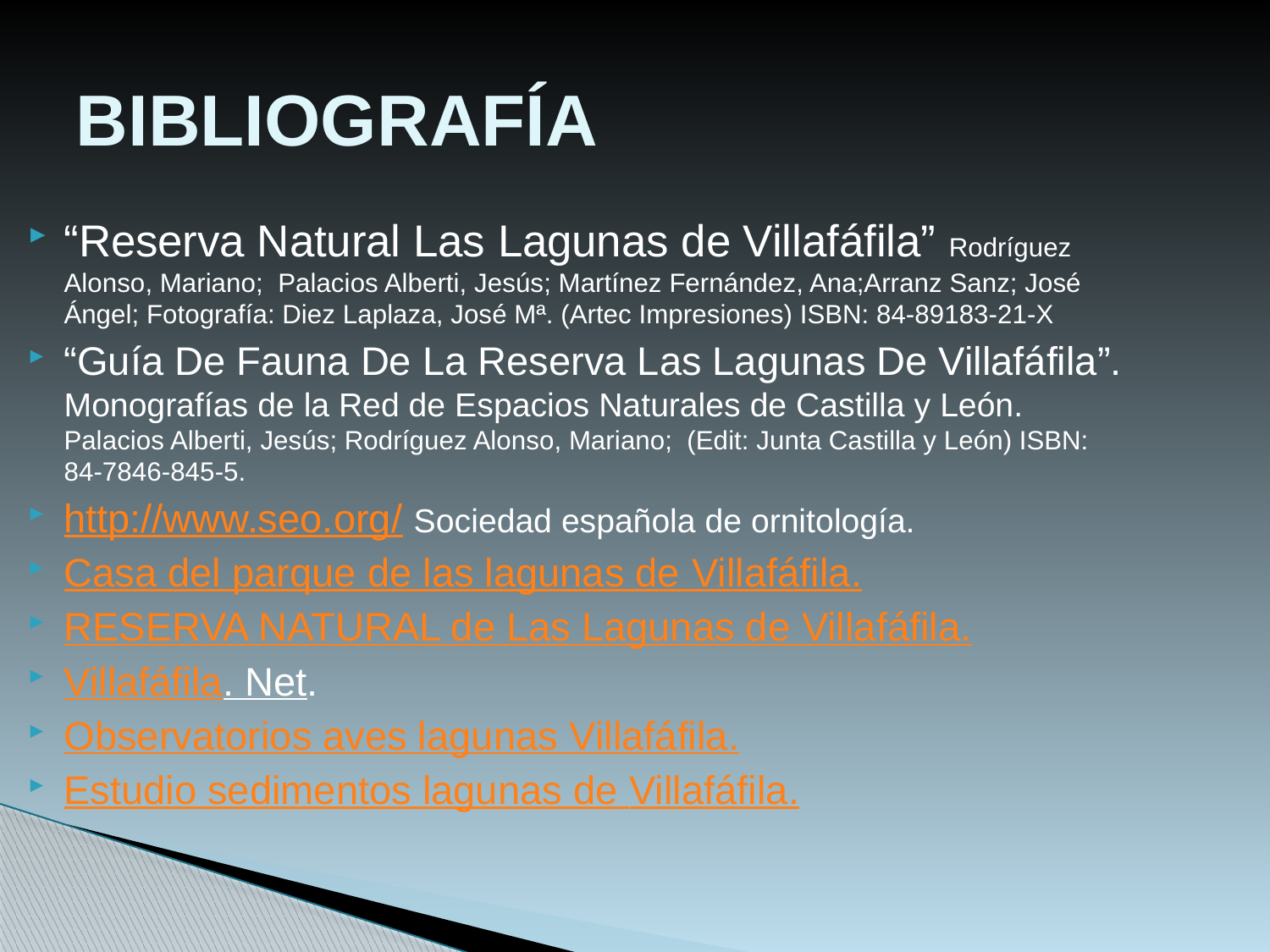

# BIBLIOGRAFÍA
“Reserva Natural Las Lagunas de Villafáfila” Rodríguez Alonso, Mariano;  Palacios Alberti, Jesús; Martínez Fernández, Ana;Arranz Sanz; José Ángel; Fotografía: Diez Laplaza, José Mª. (Artec Impresiones) ISBN: 84-89183-21-X
“Guía De Fauna De La Reserva Las Lagunas De Villafáfila”. Monografías de la Red de Espacios Naturales de Castilla y León. Palacios Alberti, Jesús; Rodríguez Alonso, Mariano;  (Edit: Junta Castilla y León) ISBN: 84-7846-845-5.
http://www.seo.org/ Sociedad española de ornitología.
Casa del parque de las lagunas de Villafáfila.
RESERVA NATURAL de Las Lagunas de Villafáfila.
Villafáfila. Net.
Observatorios aves lagunas Villafáfila.
Estudio sedimentos lagunas de Villafáfila.